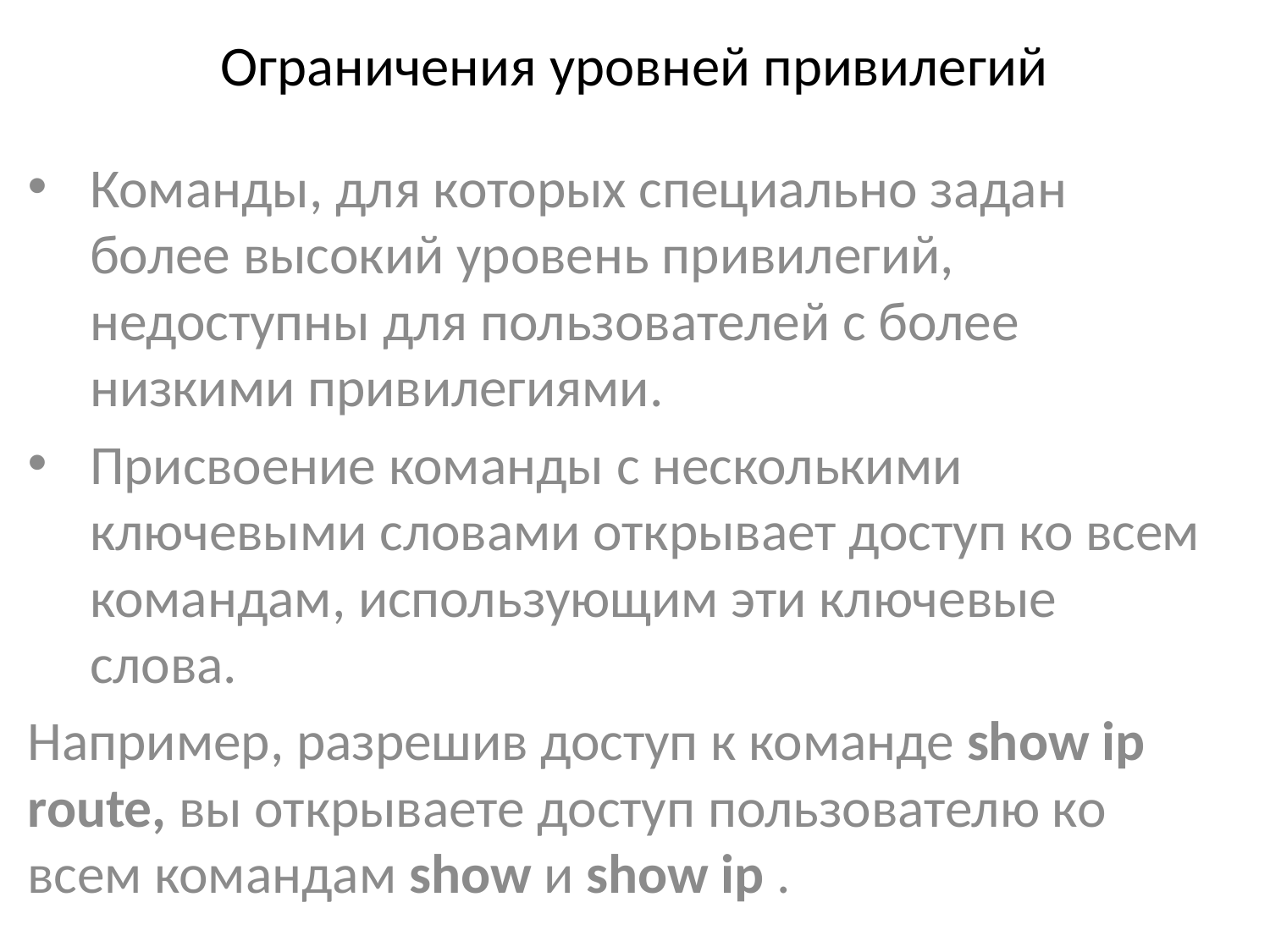

# Ограничения уровней привилегий
Команды, для которых специально задан более высокий уровень привилегий, недоступны для пользователей с более низкими привилегиями.
Присвоение команды с несколькими ключевыми словами открывает доступ ко всем командам, использующим эти ключевые слова.
Например, разрешив доступ к команде show ip route, вы открываете доступ пользователю ко всем командам show и show ip .